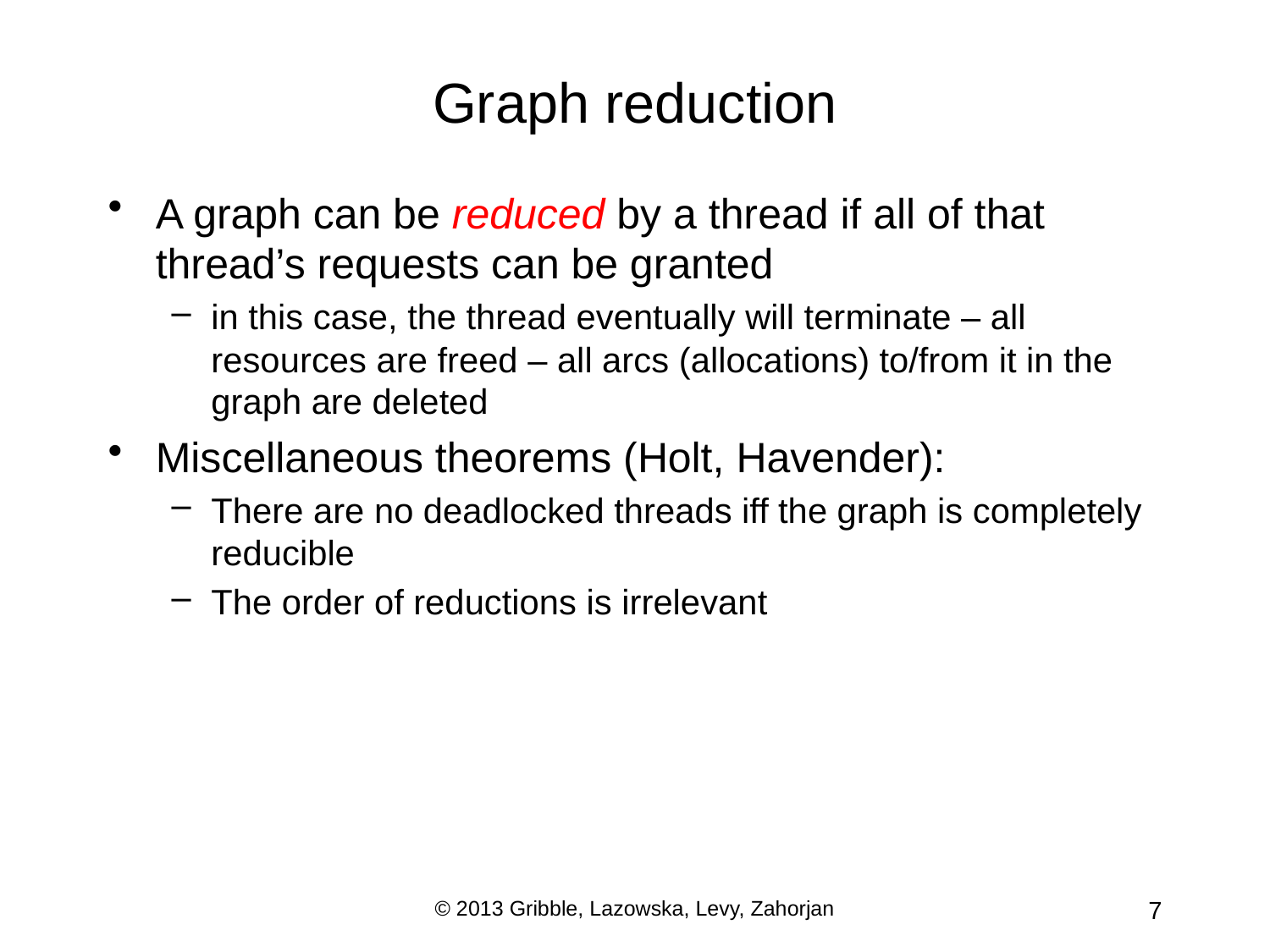

# Graph reduction
A graph can be reduced by a thread if all of that thread’s requests can be granted
in this case, the thread eventually will terminate – all resources are freed – all arcs (allocations) to/from it in the graph are deleted
Miscellaneous theorems (Holt, Havender):
There are no deadlocked threads iff the graph is completely reducible
The order of reductions is irrelevant
© 2013 Gribble, Lazowska, Levy, Zahorjan
7